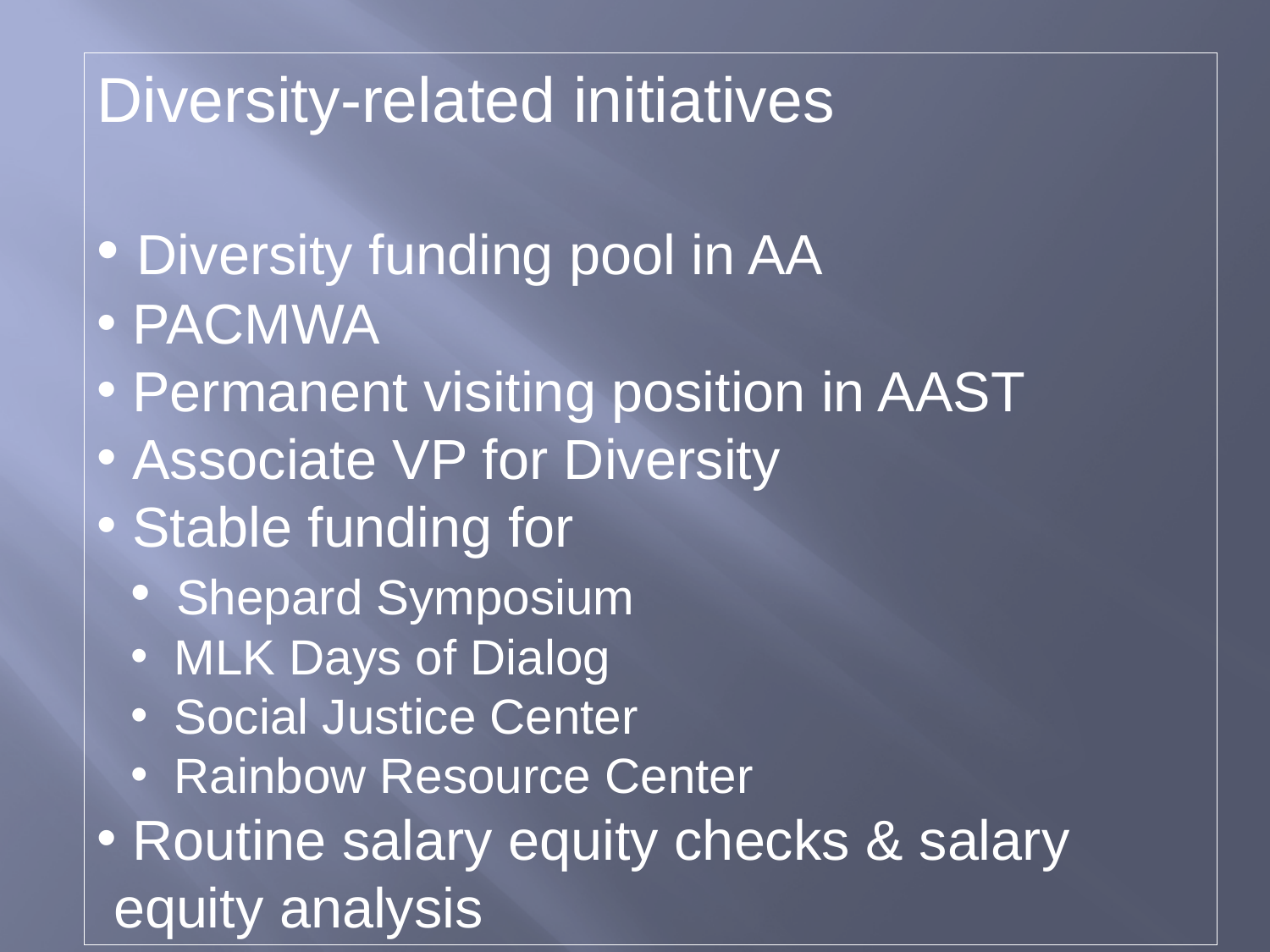

Diversity-related initiatives

 Diversity funding pool in AA
 PACMWA
 Permanent visiting position in AAST
 Associate VP for Diversity
 Stable funding for
 Shepard Symposium
 MLK Days of Dialog
 Social Justice Center
 Rainbow Resource Center
 Routine salary equity checks & salary equity analysis